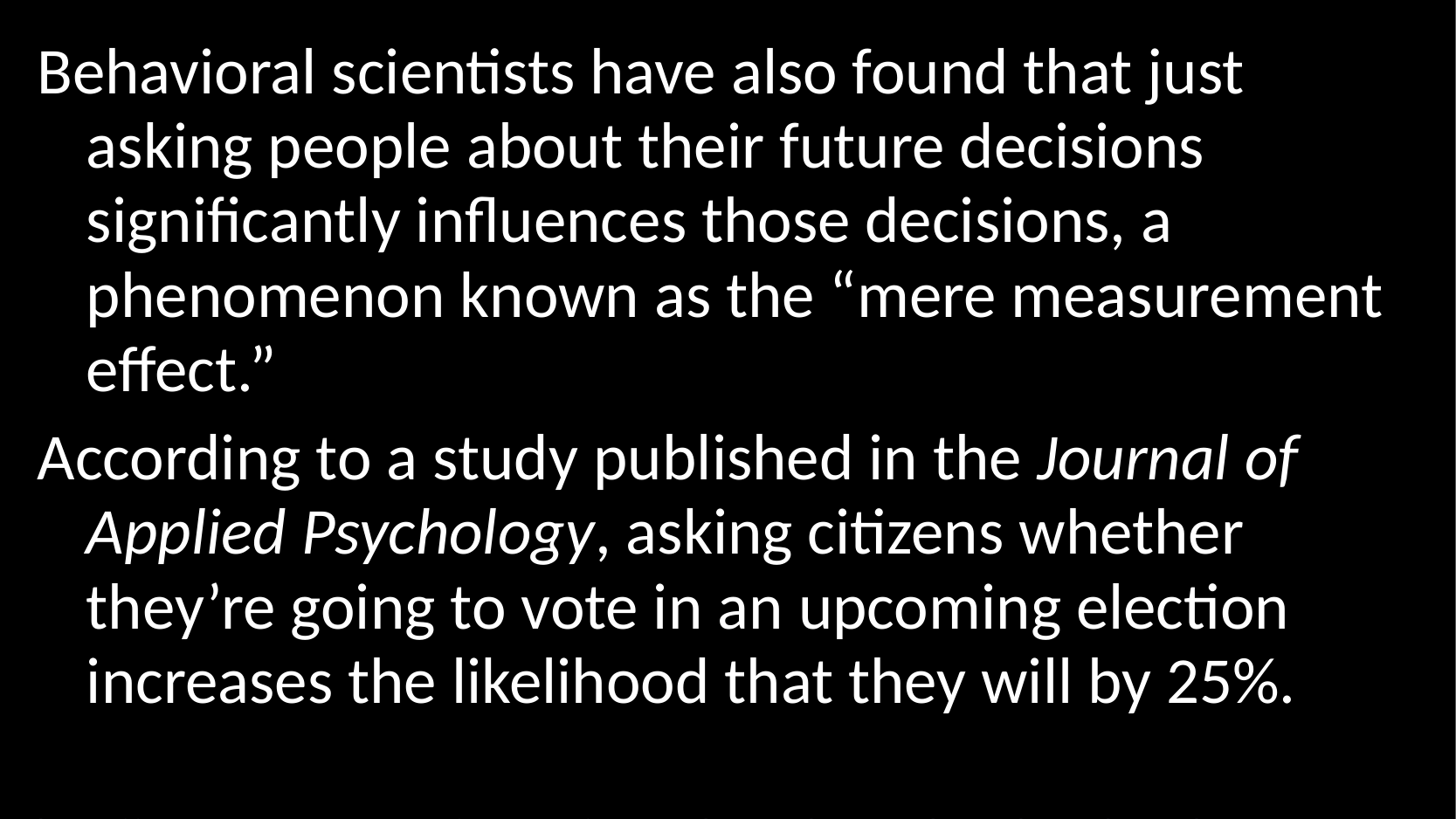

Behavioral scientists have also found that just asking people about their future decisions significantly influences those decisions, a phenomenon known as the “mere measurement effect.”
According to a study published in the Journal of Applied Psychology, asking citizens whether they’re going to vote in an upcoming election increases the likelihood that they will by 25%.

https://www.fastcompany.com/3068341/want-to-know-what-your-brain-does-when-it-hears-a-question